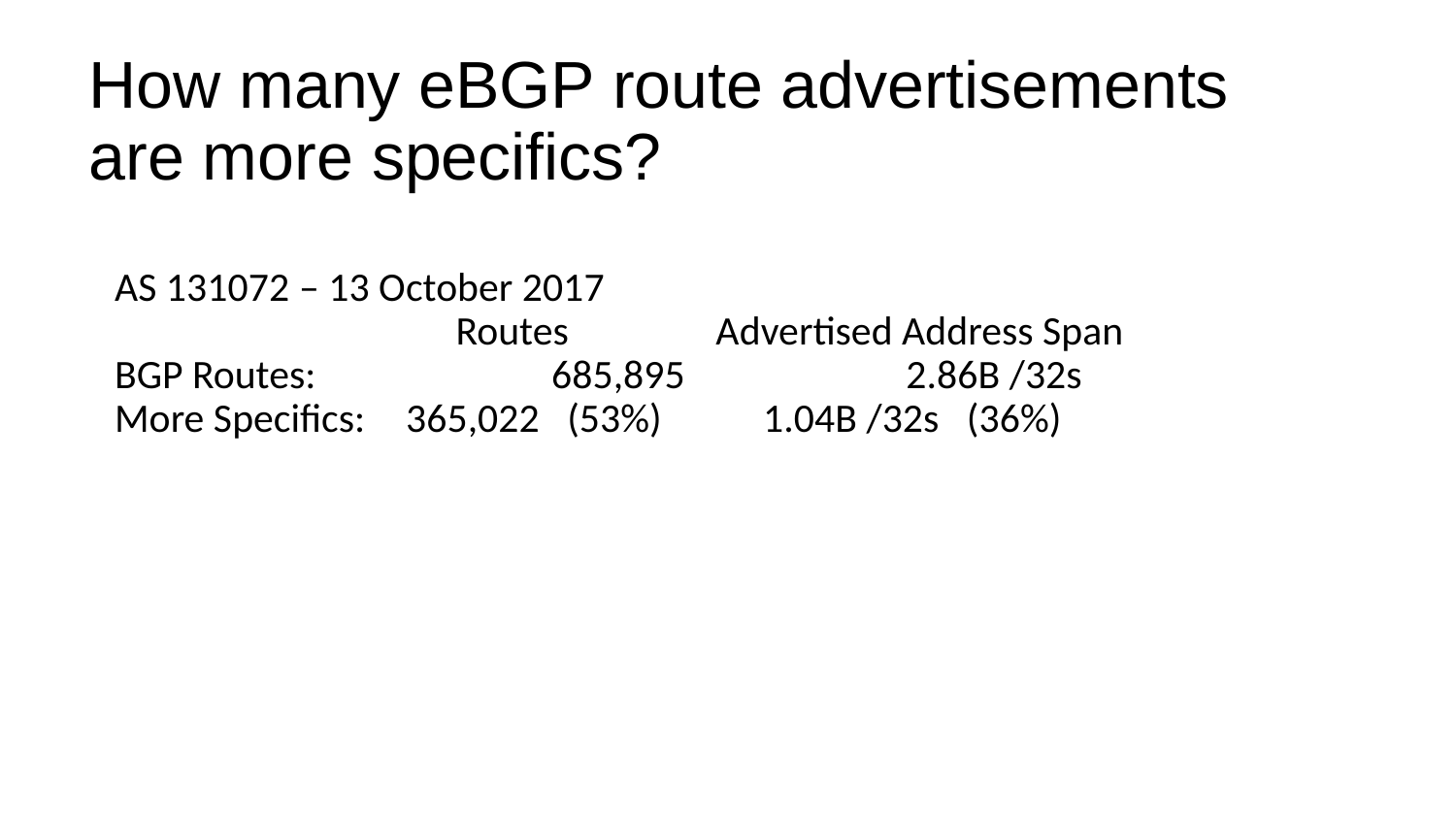

# How many eBGP route advertisements are more specifics?
AS 131072 – 13 October 2017
                                     Routes                Advertised Address Span
BGP Routes:		685,895                        2.86B /32s
More Specifics:	365,022   (53%)           1.04B /32s   (36%)